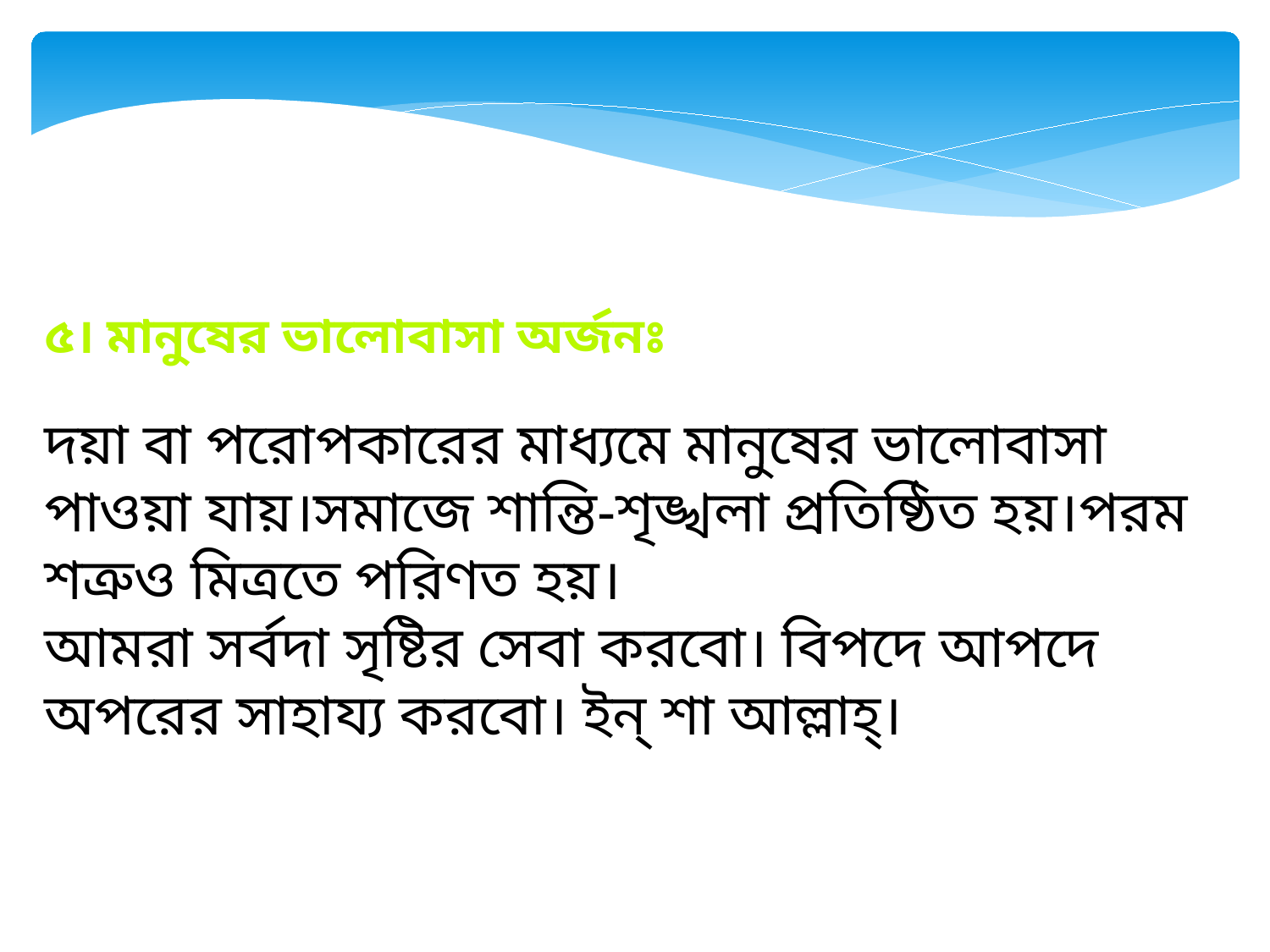

৫। মানুষের ভালোবাসা অর্জনঃ
দয়া বা পরোপকারের মাধ্যমে মানুষের ভালোবাসা পাওয়া যায়।সমাজে শান্তি-শৃঙ্খলা প্রতিষ্ঠিত হয়।পরম শত্রুও মিত্রতে পরিণত হয়।
আমরা সর্বদা সৃষ্টির সেবা করবো। বিপদে আপদে অপরের সাহায্য করবো। ইন্‌ শা আল্লাহ্‌।